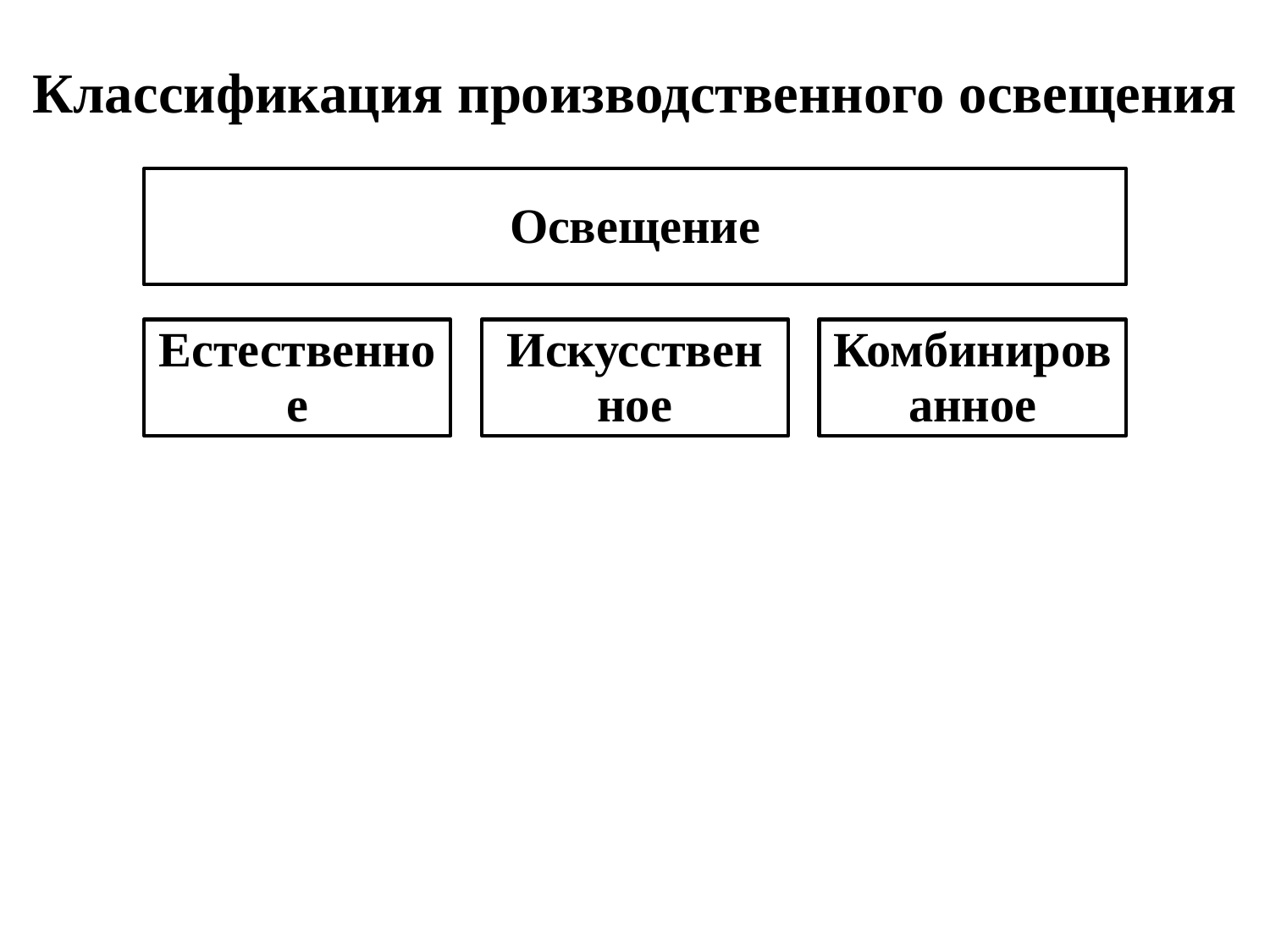

# Классификация производственного освещения
Освещение
Естественное
Искусственное
Комбинированное